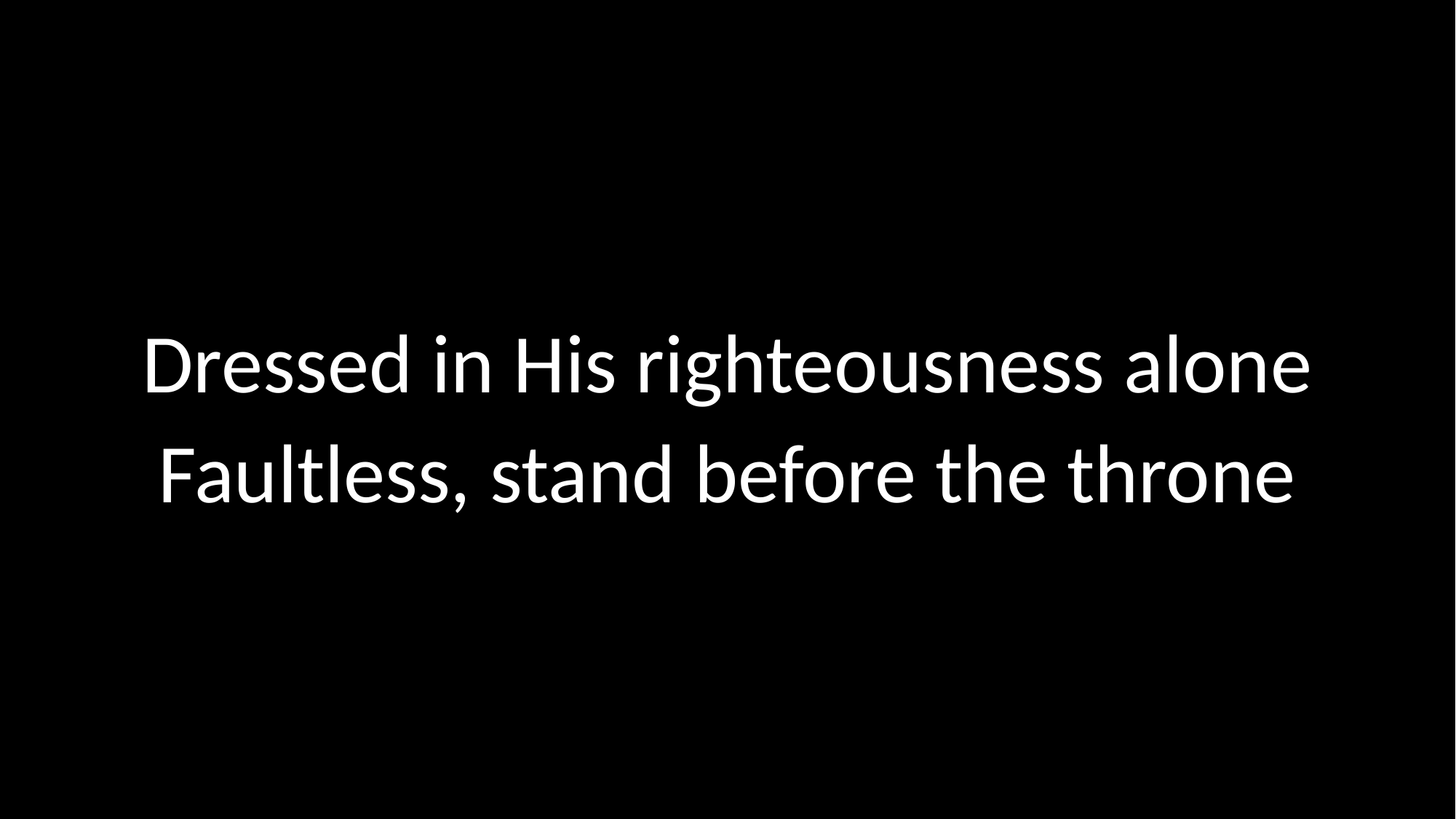

# Dressed in His righteousness alone Faultless, stand before the throne